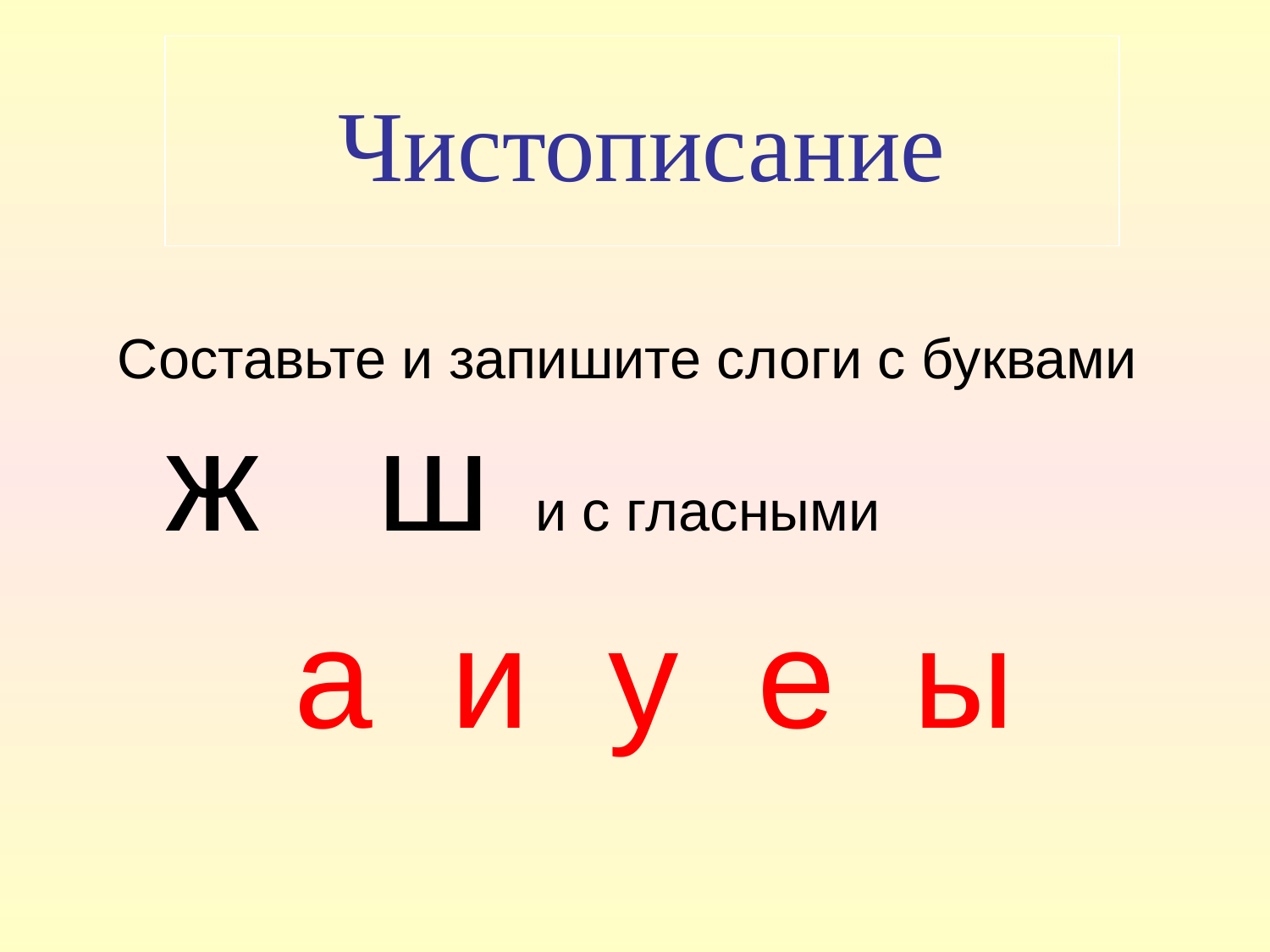

# Чистописание
Составьте и запишите слоги с буквами ж   ш  и с гласными
     а  и  у  е  ы